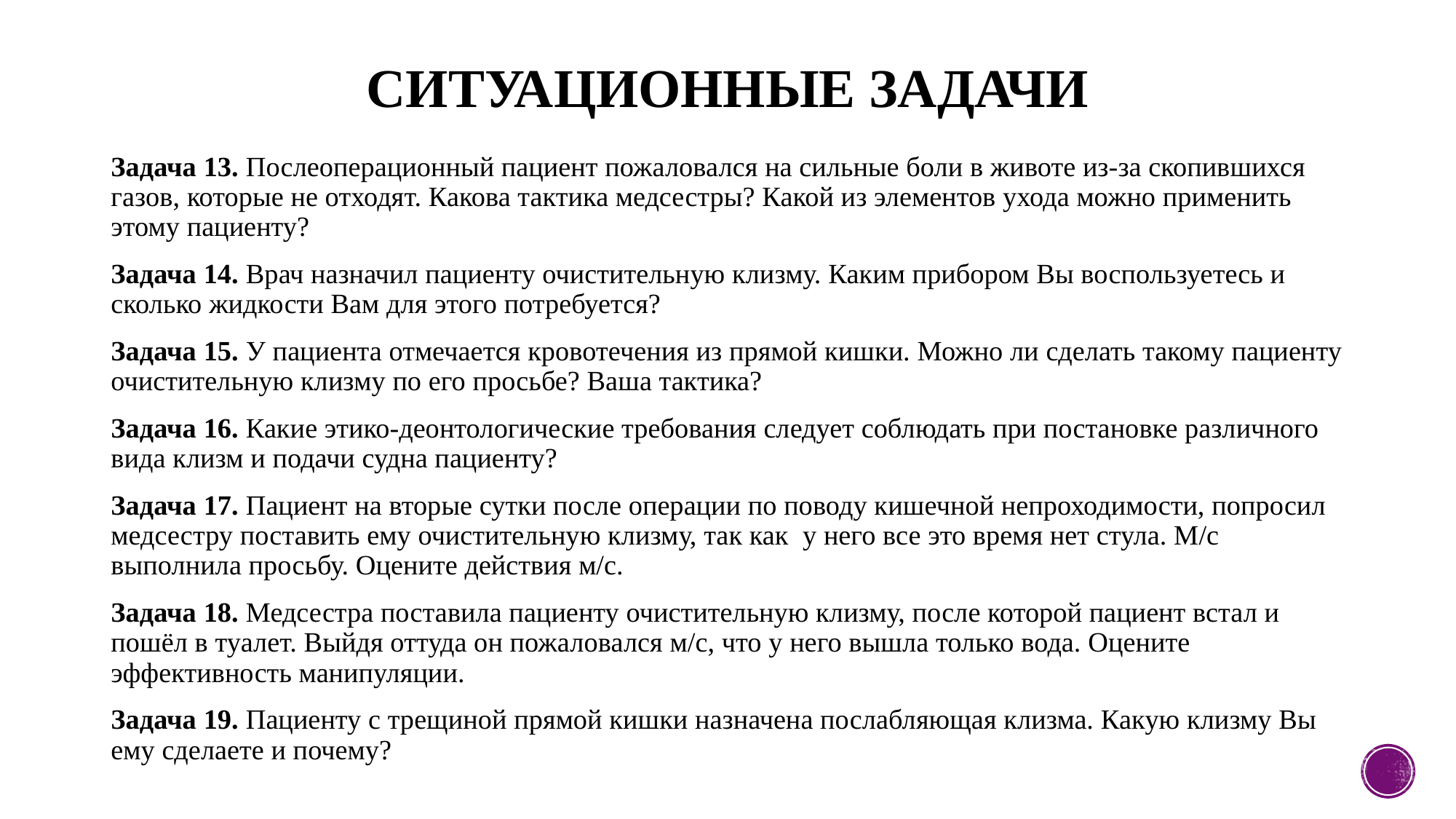

# Ситуационные задачи
Задача 13. Послеоперационный пациент пожаловался на сильные боли в животе из-за скопившихся газов, которые не отходят. Какова тактика медсестры? Какой из элементов ухода можно применить этому пациенту?
Задача 14. Врач назначил пациенту очистительную клизму. Каким прибором Вы воспользуетесь и сколько жидкости Вам для этого потребуется?
Задача 15. У пациента отмечается кровотечения из прямой кишки. Можно ли сделать такому пациенту очистительную клизму по его просьбе? Ваша тактика?
Задача 16. Какие этико-деонтологические требования следует соблюдать при постановке различного вида клизм и подачи судна пациенту?
Задача 17. Пациент на вторые сутки после операции по поводу кишечной непроходимости, попросил медсестру поставить ему очистительную клизму, так как  у него все это время нет стула. М/с выполнила просьбу. Оцените действия м/с.
Задача 18. Медсестра поставила пациенту очистительную клизму, после которой пациент встал и пошёл в туалет. Выйдя оттуда он пожаловался м/с, что у него вышла только вода. Оцените эффективность манипуляции.
Задача 19. Пациенту с трещиной прямой кишки назначена послабляющая клизма. Какую клизму Вы ему сделаете и почему?